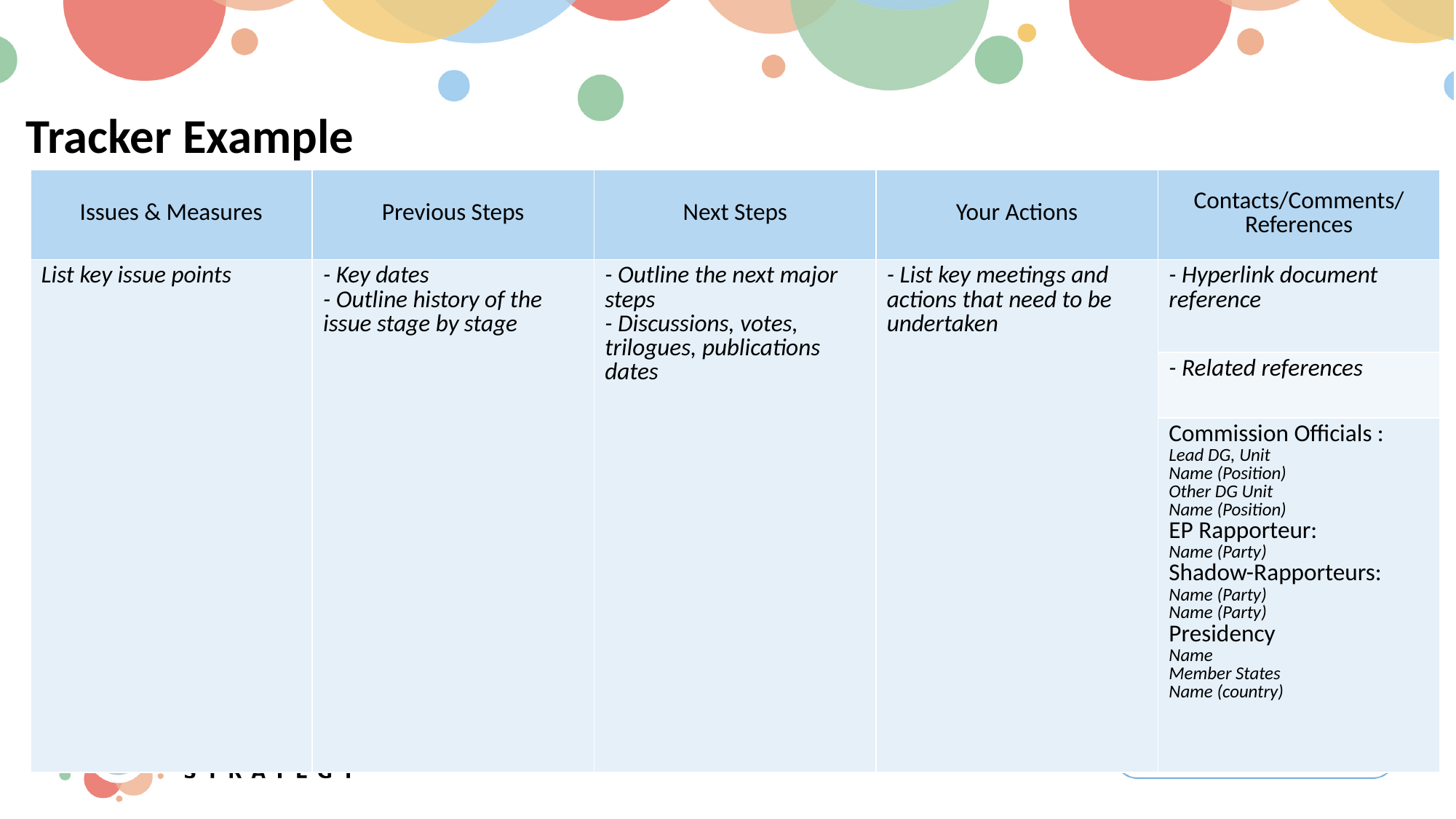

# Tracker Example
| Issues & Measures | Previous Steps | Next Steps | Your Actions | Contacts/Comments/References |
| --- | --- | --- | --- | --- |
| List key issue points | - Key dates - Outline history of the issue stage by stage | - Outline the next major steps - Discussions, votes, trilogues, publications dates | - List key meetings and actions that need to be undertaken | - Hyperlink document reference |
|  |  |  |  | - Related references |
|  |  |  |  | Commission Officials : Lead DG, Unit Name (Position) Other DG Unit Name (Position) EP Rapporteur: Name (Party) Shadow-Rapporteurs: Name (Party) Name (Party) Presidency Name Member States Name (country) |